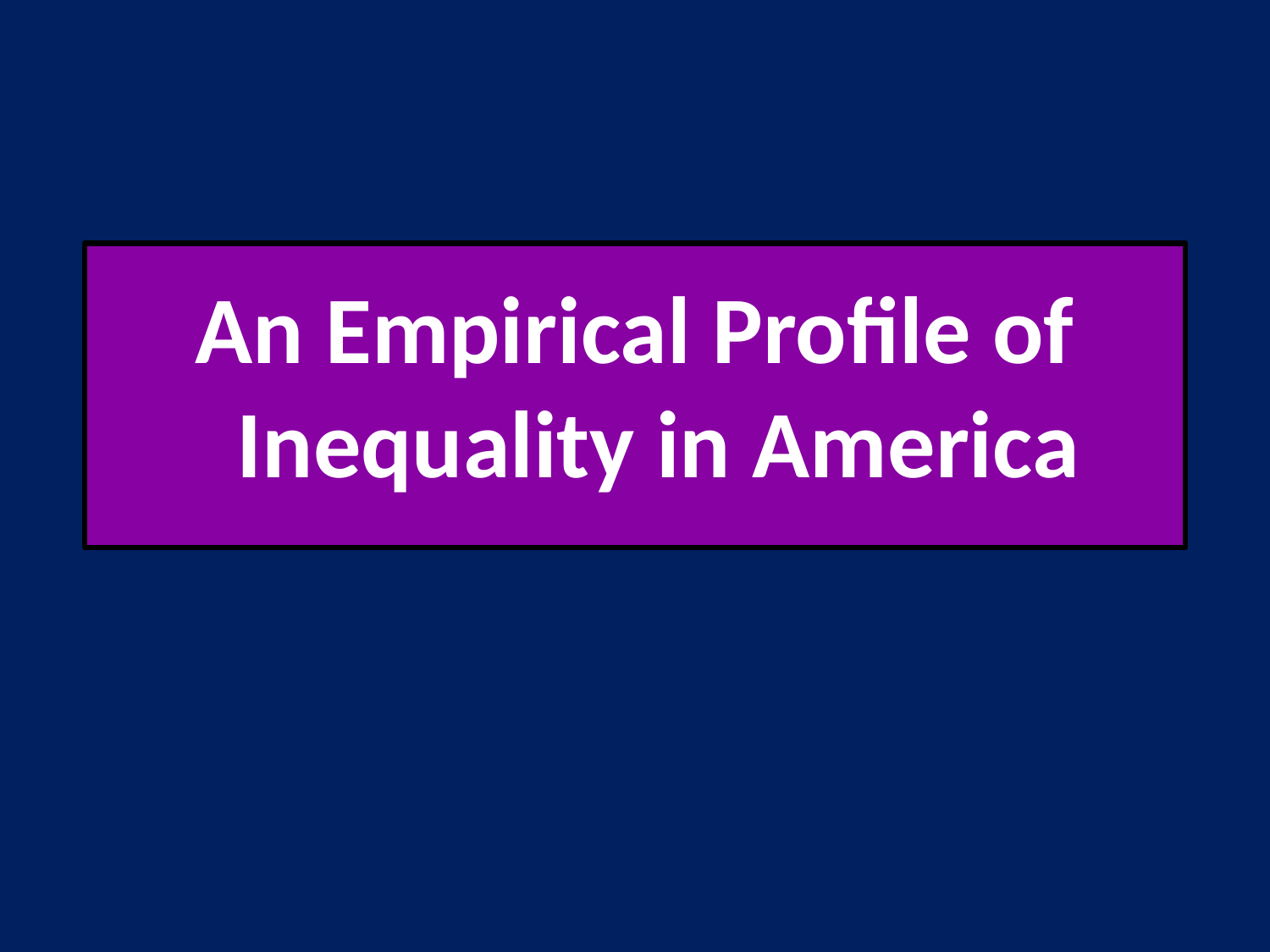

An Empirical Profile of Inequality in America